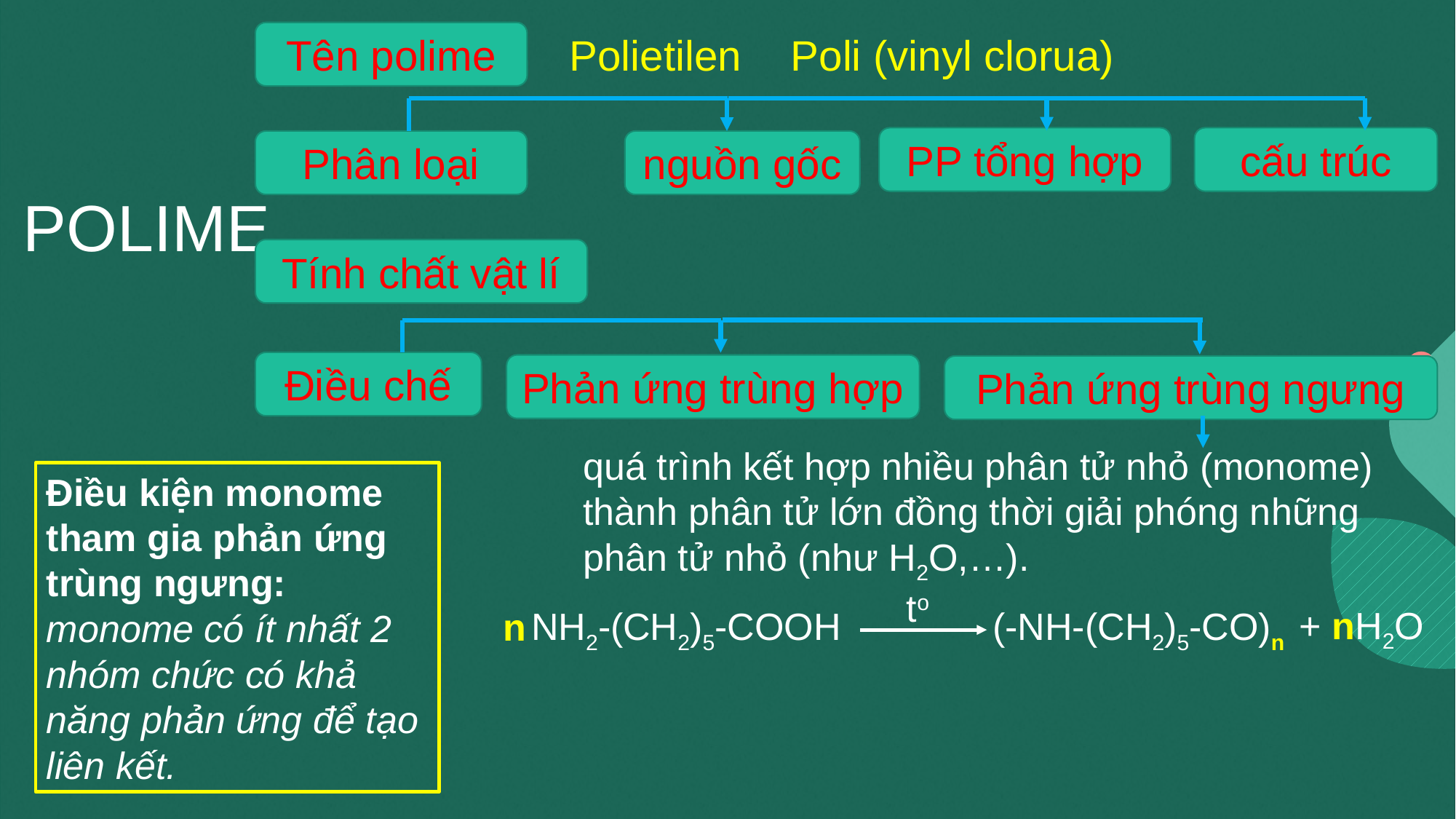

Tên polime
Poli (vinyl clorua)
Polietilen
PP tổng hợp
cấu trúc
Phân loại
nguồn gốc
# POLIME
Tính chất vật lí
Điều chế
Phản ứng trùng hợp
Phản ứng trùng ngưng
quá trình kết hợp nhiều phân tử nhỏ (monome) thành phân tử lớn đồng thời giải phóng những phân tử nhỏ (như H2O,…).
Điều kiện monome tham gia phản ứng  trùng ngưng: monome có ít nhất 2 nhóm chức có khả năng phản ứng để tạo liên kết.
to
+ nH2O
NH2-(CH2)5-COOH
(-NH-(CH2)5-CO)n
n